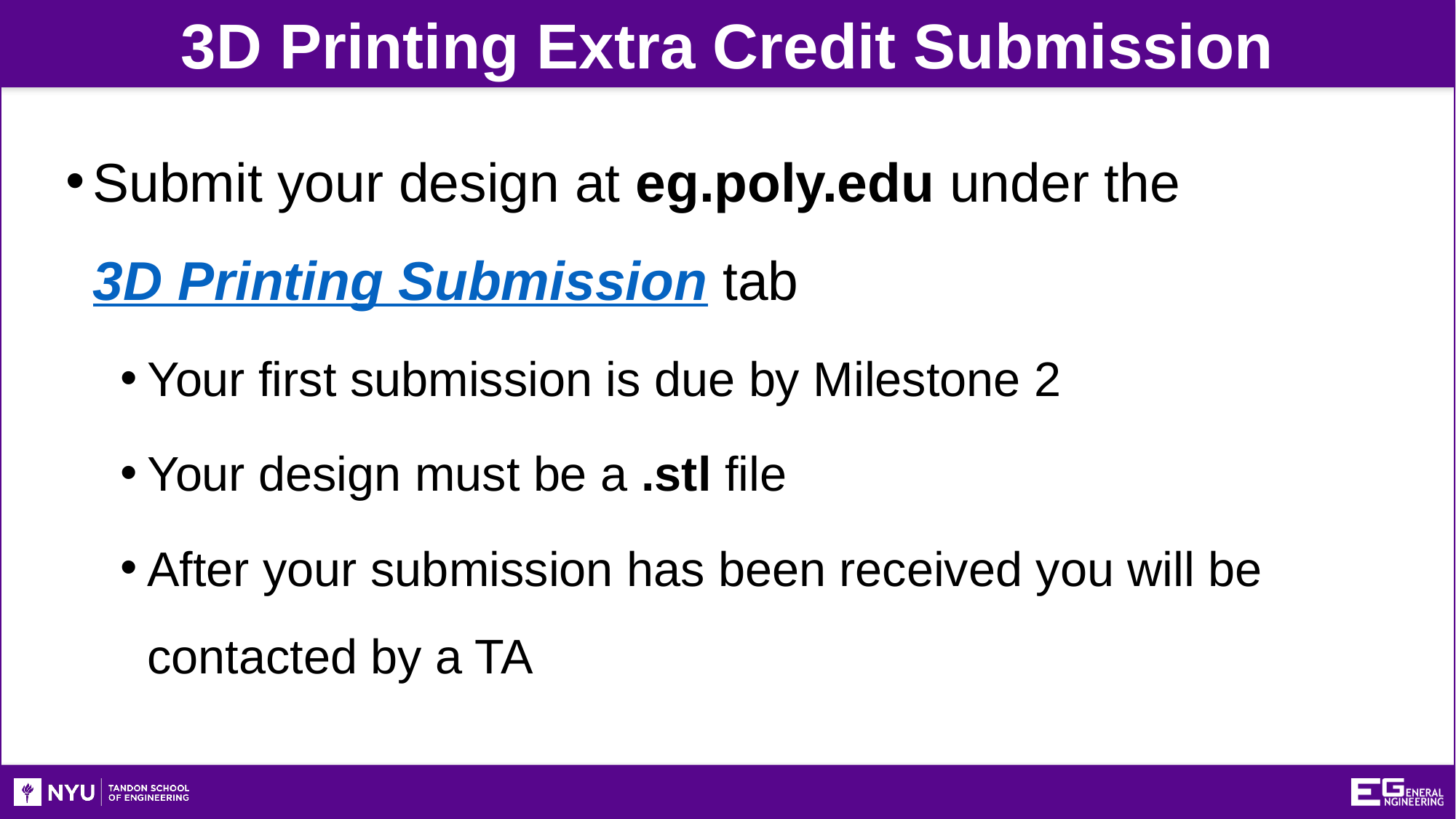

3D Printing Extra Credit Submission
Submit your design at eg.poly.edu under the
3D Printing Submission tab
Your first submission is due by Milestone 2
Your design must be a .stl file
After your submission has been received you will be contacted by a TA